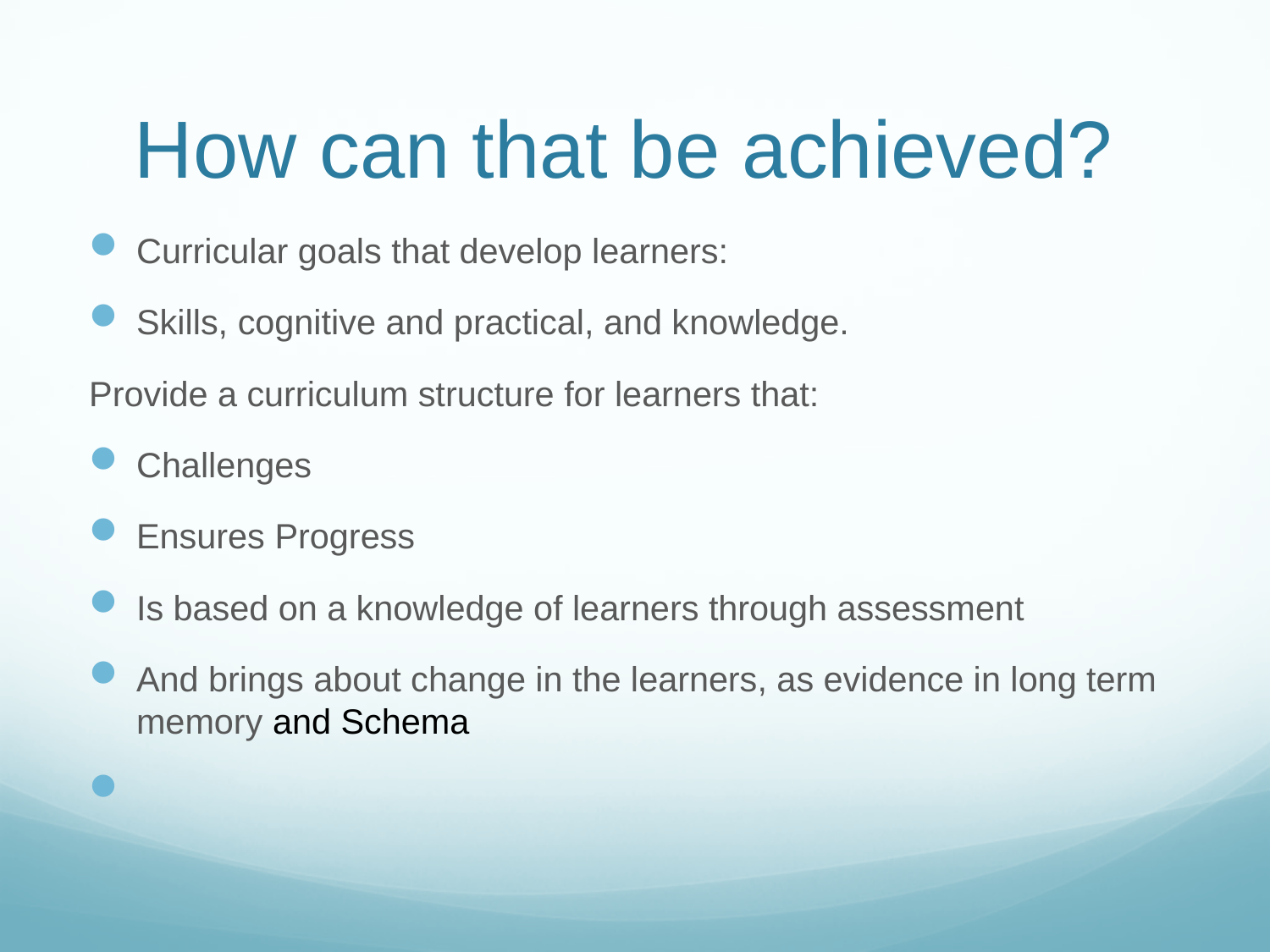

# How can that be achieved?
Curricular goals that develop learners:
Skills, cognitive and practical, and knowledge.
Provide a curriculum structure for learners that:
Challenges
Ensures Progress
Is based on a knowledge of learners through assessment
And brings about change in the learners, as evidence in long term memory and Schema